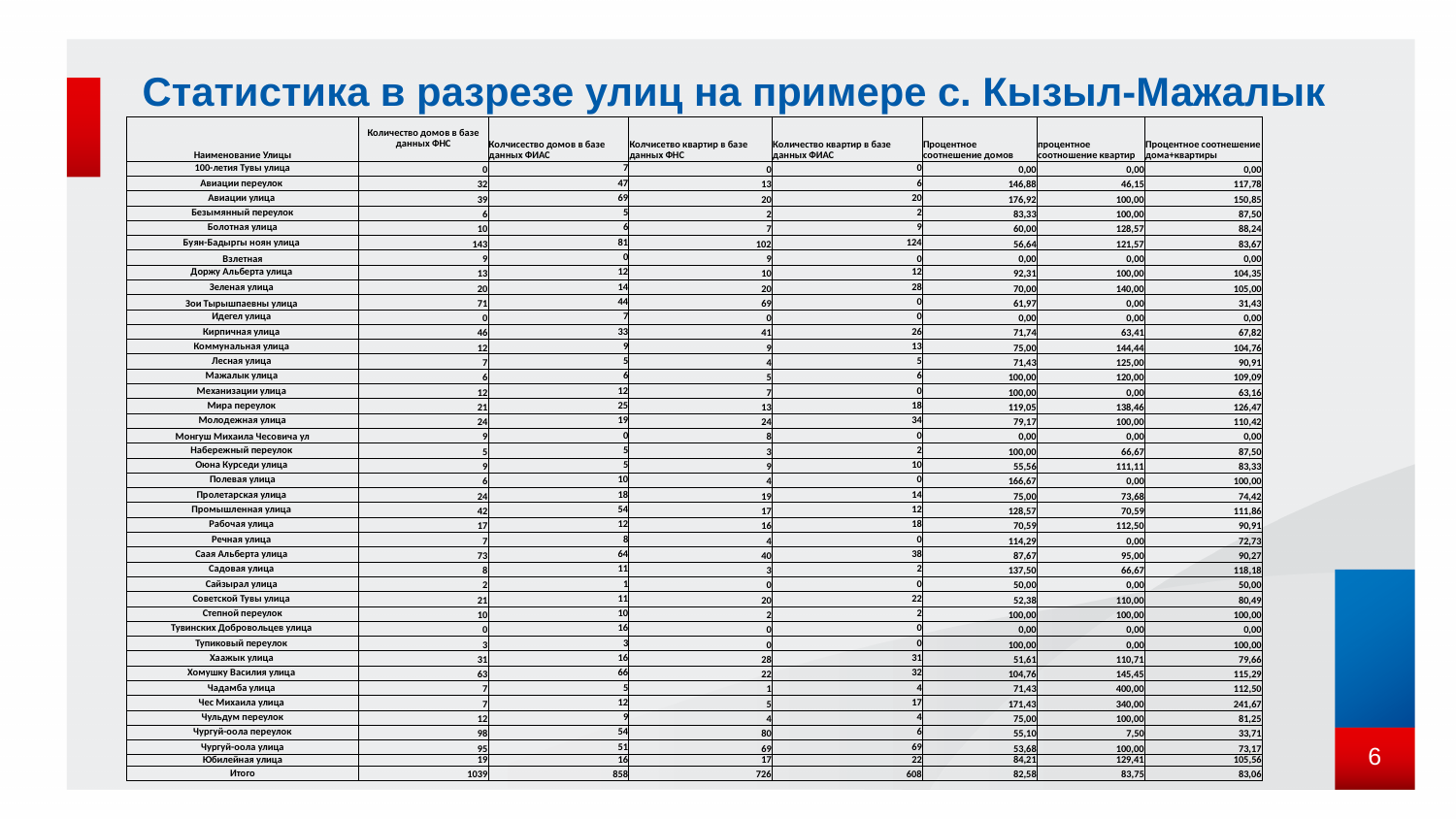

# Статистика в разрезе улиц на примере с. Кызыл-Мажалык
| Наименование Улицы | Количество домов в базе данных ФНС | Колчисество домов в базе данных ФИАС | Колчисетво квартир в базе данных ФНС | Количество квартир в базе данных ФИАС | Процентное соотнешение домов | процентное соотношение квартир | Процентное соотнешение дома+квартиры |
| --- | --- | --- | --- | --- | --- | --- | --- |
| 100-летия Тувы улица | 0 | 7 | 0 | 0 | 0,00 | 0,00 | 0,00 |
| Авиации переулок | 32 | 47 | 13 | 6 | 146,88 | 46,15 | 117,78 |
| Авиации улица | 39 | 69 | 20 | 20 | 176,92 | 100,00 | 150,85 |
| Безымянный переулок | 6 | 5 | 2 | 2 | 83,33 | 100,00 | 87,50 |
| Болотная улица | 10 | 6 | 7 | 9 | 60,00 | 128,57 | 88,24 |
| Буян-Бадыргы ноян улица | 143 | 81 | 102 | 124 | 56,64 | 121,57 | 83,67 |
| Взлетная | 9 | 0 | 9 | 0 | 0,00 | 0,00 | 0,00 |
| Доржу Альберта улица | 13 | 12 | 10 | 12 | 92,31 | 100,00 | 104,35 |
| Зеленая улица | 20 | 14 | 20 | 28 | 70,00 | 140,00 | 105,00 |
| Зои Тырышпаевны улица | 71 | 44 | 69 | 0 | 61,97 | 0,00 | 31,43 |
| Идегел улица | 0 | 7 | 0 | 0 | 0,00 | 0,00 | 0,00 |
| Кирпичная улица | 46 | 33 | 41 | 26 | 71,74 | 63,41 | 67,82 |
| Коммунальная улица | 12 | 9 | 9 | 13 | 75,00 | 144,44 | 104,76 |
| Лесная улица | 7 | 5 | 4 | 5 | 71,43 | 125,00 | 90,91 |
| Мажалык улица | 6 | 6 | 5 | 6 | 100,00 | 120,00 | 109,09 |
| Механизации улица | 12 | 12 | 7 | 0 | 100,00 | 0,00 | 63,16 |
| Мира переулок | 21 | 25 | 13 | 18 | 119,05 | 138,46 | 126,47 |
| Молодежная улица | 24 | 19 | 24 | 34 | 79,17 | 100,00 | 110,42 |
| Монгуш Михаила Чесовича ул | 9 | 0 | 8 | 0 | 0,00 | 0,00 | 0,00 |
| Набережный переулок | 5 | 5 | 3 | 2 | 100,00 | 66,67 | 87,50 |
| Оюна Курседи улица | 9 | 5 | 9 | 10 | 55,56 | 111,11 | 83,33 |
| Полевая улица | 6 | 10 | 4 | 0 | 166,67 | 0,00 | 100,00 |
| Пролетарская улица | 24 | 18 | 19 | 14 | 75,00 | 73,68 | 74,42 |
| Промышленная улица | 42 | 54 | 17 | 12 | 128,57 | 70,59 | 111,86 |
| Рабочая улица | 17 | 12 | 16 | 18 | 70,59 | 112,50 | 90,91 |
| Речная улица | 7 | 8 | 4 | 0 | 114,29 | 0,00 | 72,73 |
| Саая Альберта улица | 73 | 64 | 40 | 38 | 87,67 | 95,00 | 90,27 |
| Садовая улица | 8 | 11 | 3 | 2 | 137,50 | 66,67 | 118,18 |
| Сайзырал улица | 2 | 1 | 0 | 0 | 50,00 | 0,00 | 50,00 |
| Советской Тувы улица | 21 | 11 | 20 | 22 | 52,38 | 110,00 | 80,49 |
| Степной переулок | 10 | 10 | 2 | 2 | 100,00 | 100,00 | 100,00 |
| Тувинских Добровольцев улица | 0 | 16 | 0 | 0 | 0,00 | 0,00 | 0,00 |
| Тупиковый переулок | 3 | 3 | 0 | 0 | 100,00 | 0,00 | 100,00 |
| Хаажык улица | 31 | 16 | 28 | 31 | 51,61 | 110,71 | 79,66 |
| Хомушку Василия улица | 63 | 66 | 22 | 32 | 104,76 | 145,45 | 115,29 |
| Чадамба улица | 7 | 5 | 1 | 4 | 71,43 | 400,00 | 112,50 |
| Чес Михаила улица | 7 | 12 | 5 | 17 | 171,43 | 340,00 | 241,67 |
| Чульдум переулок | 12 | 9 | 4 | 4 | 75,00 | 100,00 | 81,25 |
| Чургуй-оола переулок | 98 | 54 | 80 | 6 | 55,10 | 7,50 | 33,71 |
| Чургуй-оола улица | 95 | 51 | 69 | 69 | 53,68 | 100,00 | 73,17 |
| Юбилейная улица | 19 | 16 | 17 | 22 | 84,21 | 129,41 | 105,56 |
| Итого | 1039 | 858 | 726 | 608 | 82,58 | 83,75 | 83,06 |
6